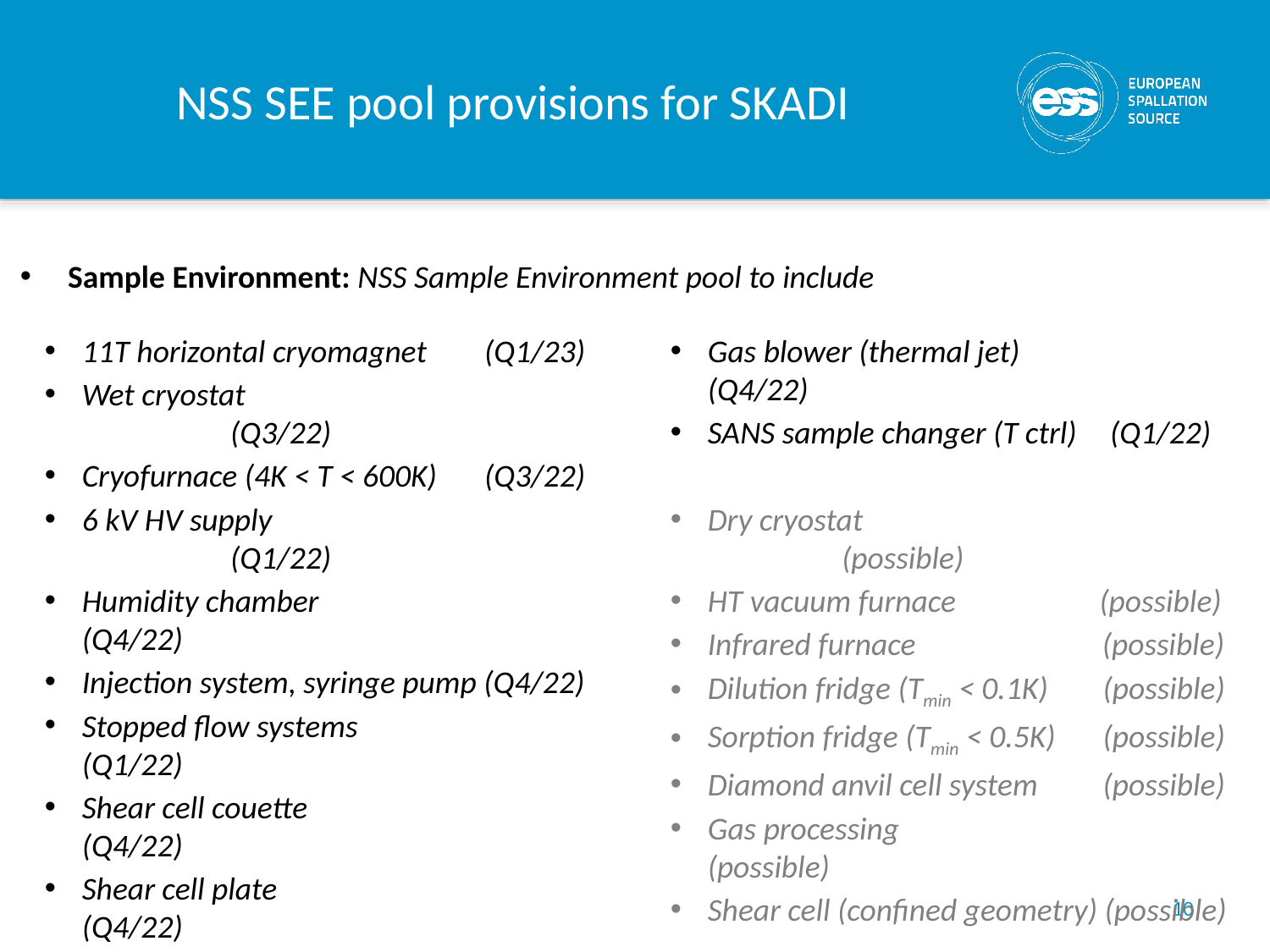

# NSS SEE pool provisions for SKADI
Sample Environment: NSS Sample Environment pool to include

11T horizontal cryomagnet    	   (Q1/23)
Wet cryostat				   (Q3/22)
Cryofurnace (4K < T < 600K) 	   (Q3/22)
6 kV HV supply				   (Q1/22)
Humidity chamber 			   (Q4/22)
Injection system, syringe pump (Q4/22)
Stopped flow systems		   (Q1/22)
Shear cell couette			   (Q4/22)
Shear cell plate			   (Q4/22)
Rheometer				   (Q4/22)
Gas blower (thermal jet)		   (Q4/22)
SANS sample changer (T ctrl)	   (Q1/22)

Dry cryostat 				 (possible)
HT vacuum furnace                    (possible)
Infrared furnace                          (possible)
Dilution fridge (Tmin < 0.1K)	  (possible)
Sorption fridge (Tmin < 0.5K)	  (possible)
Diamond anvil cell system      	  (possible)
Gas processing 			  (possible)
Shear cell (confined geometry) (possible)

10